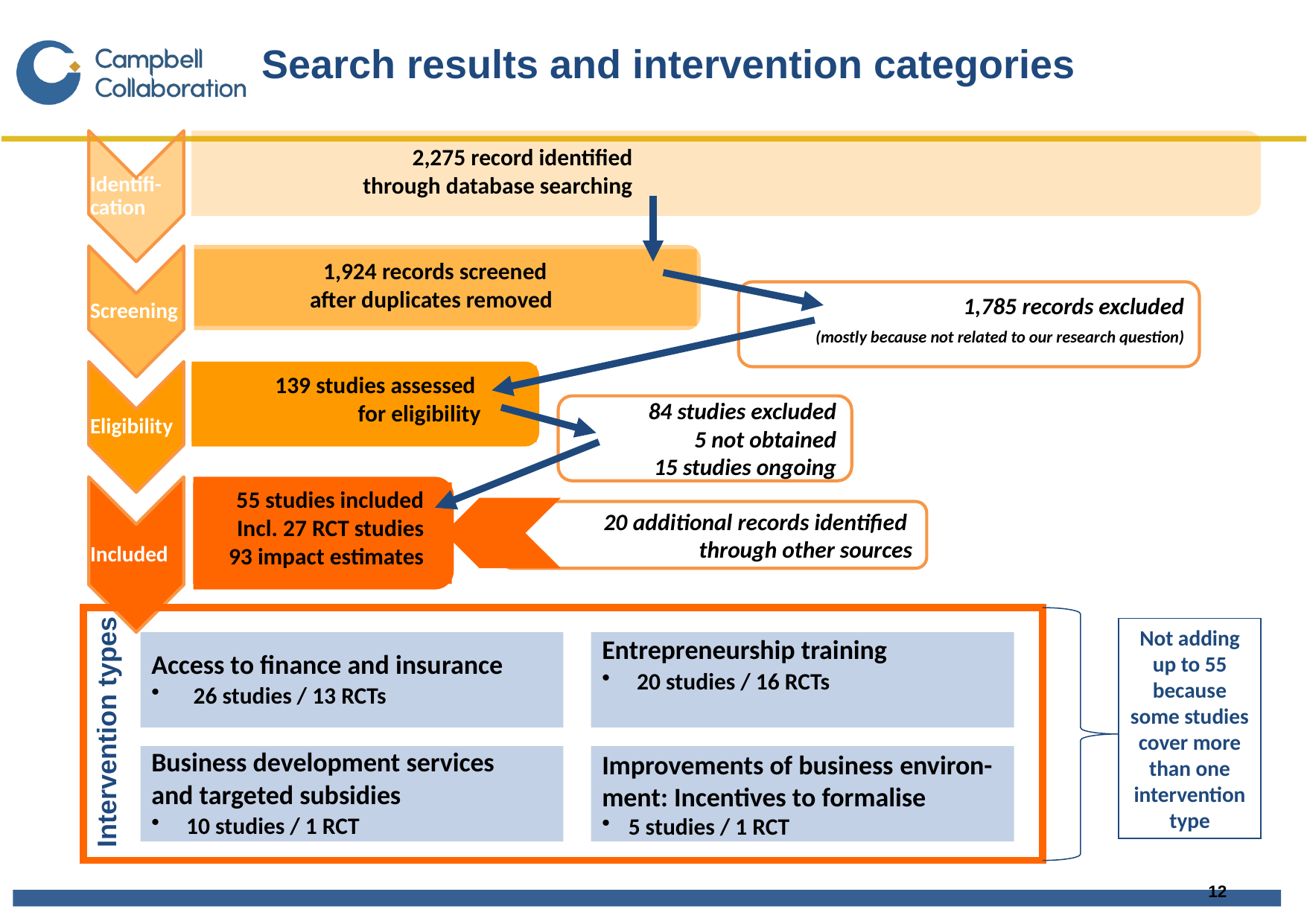

Search results and intervention categories

Identifi-cation

2,275 record identified through database searching

Screening
1,924 records screened
after duplicates removed
1,785 records excluded
 (mostly because not related to our research question)

20 additional records identified
through other sources

Eligibility

139 studies assessed
for eligibility
84 studies excluded
5 not obtained
15 studies ongoing

Included

55 studies included
Incl. 27 RCT studies
93 impact estimates

Not adding up to 55 because some studies cover more than one intervention type
Access to finance and insurance
26 studies / 13 RCTs
Entrepreneurship training
20 studies / 16 RCTs

Intervention types
Business development services
and targeted subsidies
10 studies / 1 RCT
Improvements of business environ-ment: Incentives to formalise
5 studies / 1 RCT
12